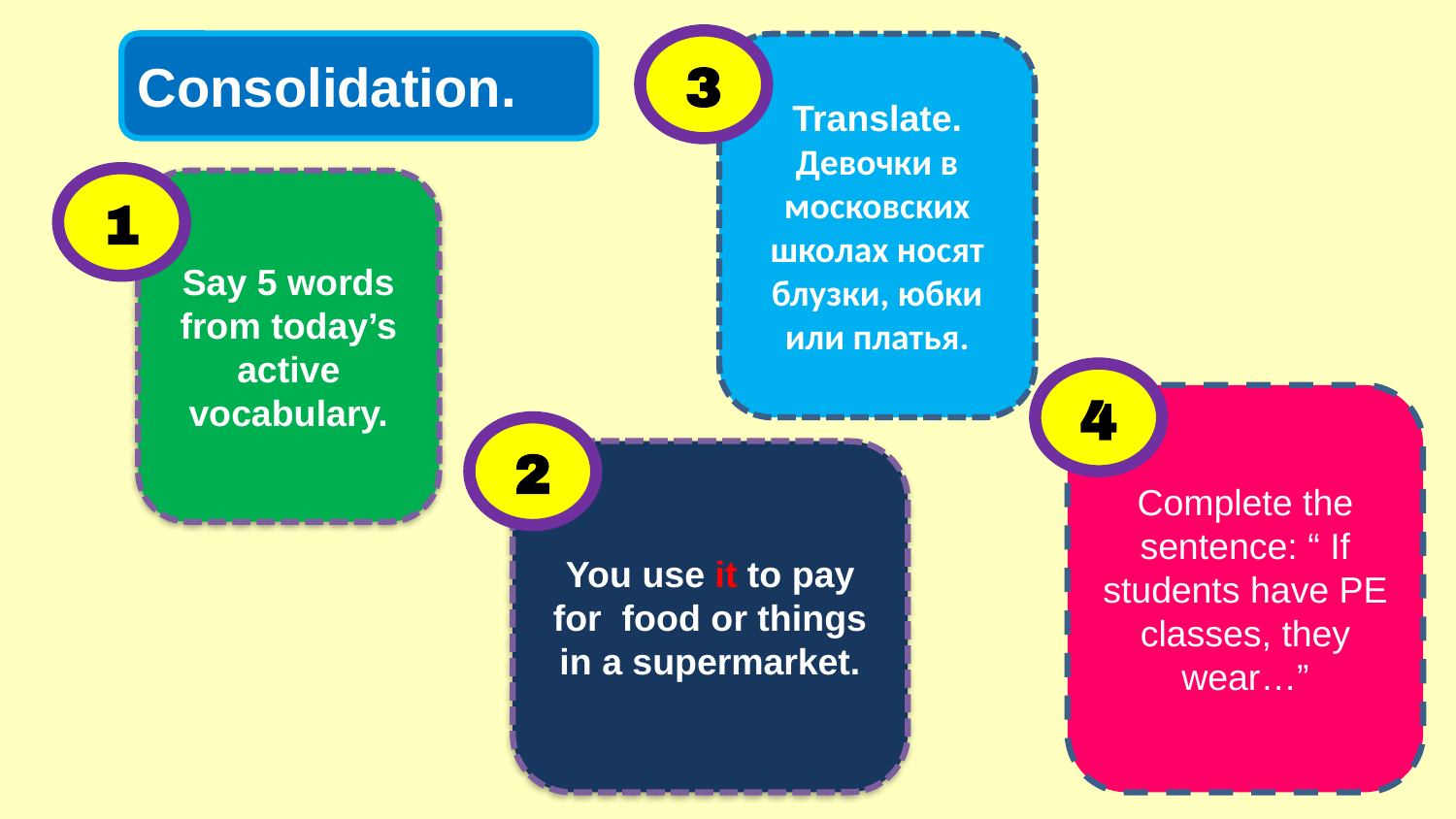

3
Consolidation.
Translate.
Девочки в московских школах носят блузки, юбки или платья.
1
Say 5 words from today’s active vocabulary.
4
Complete the sentence: “ If students have PE classes, they wear…”
2
You use it to pay for  food or things in a supermarket.